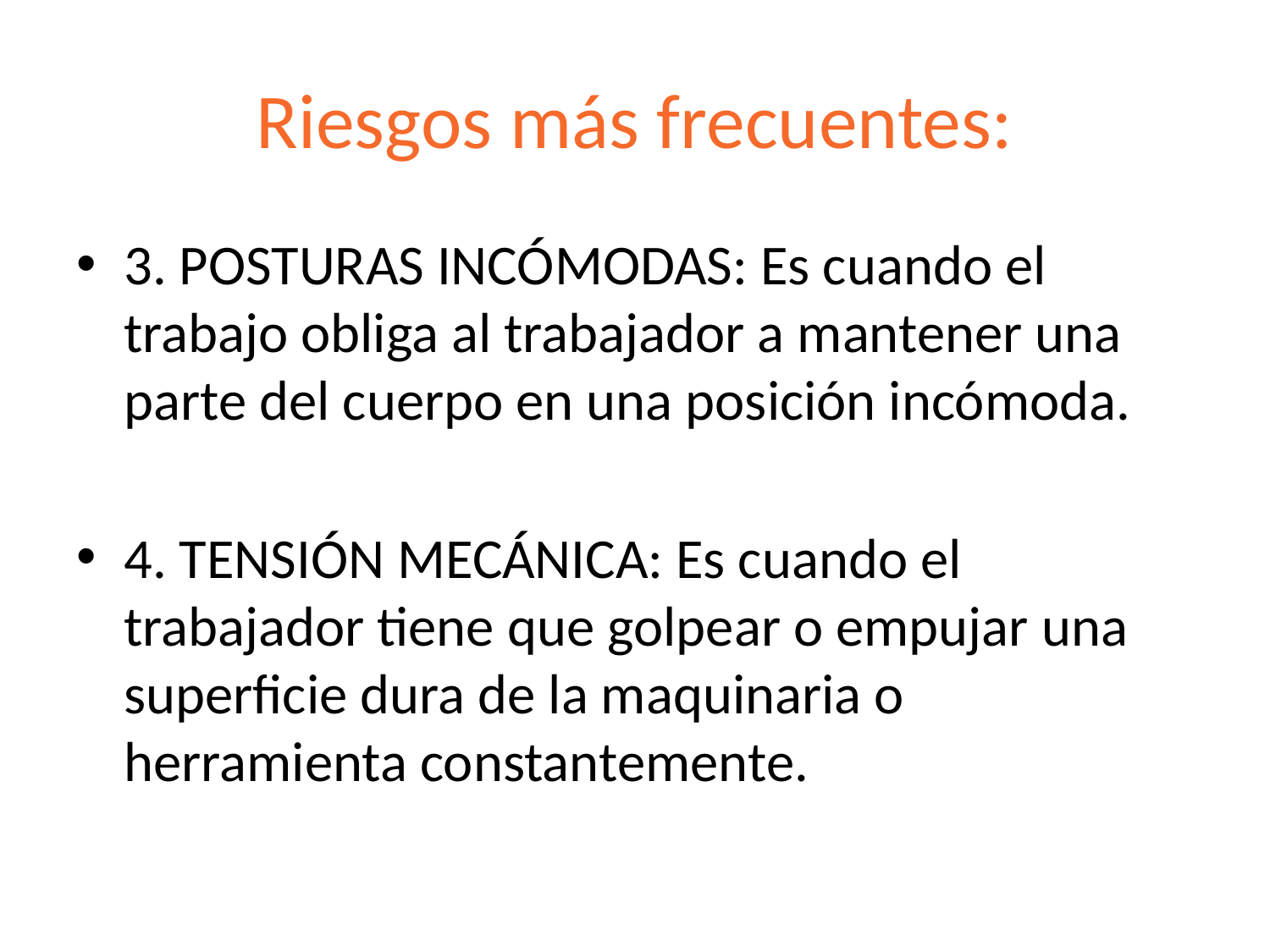

# Riesgos más frecuentes:
3. POSTURAS INCÓMODAS: Es cuando el trabajo obliga al trabajador a mantener una parte del cuerpo en una posición incómoda.

4. TENSIÓN MECÁNICA: Es cuando el trabajador tiene que golpear o empujar una superficie dura de la maquinaria o herramienta constantemente.